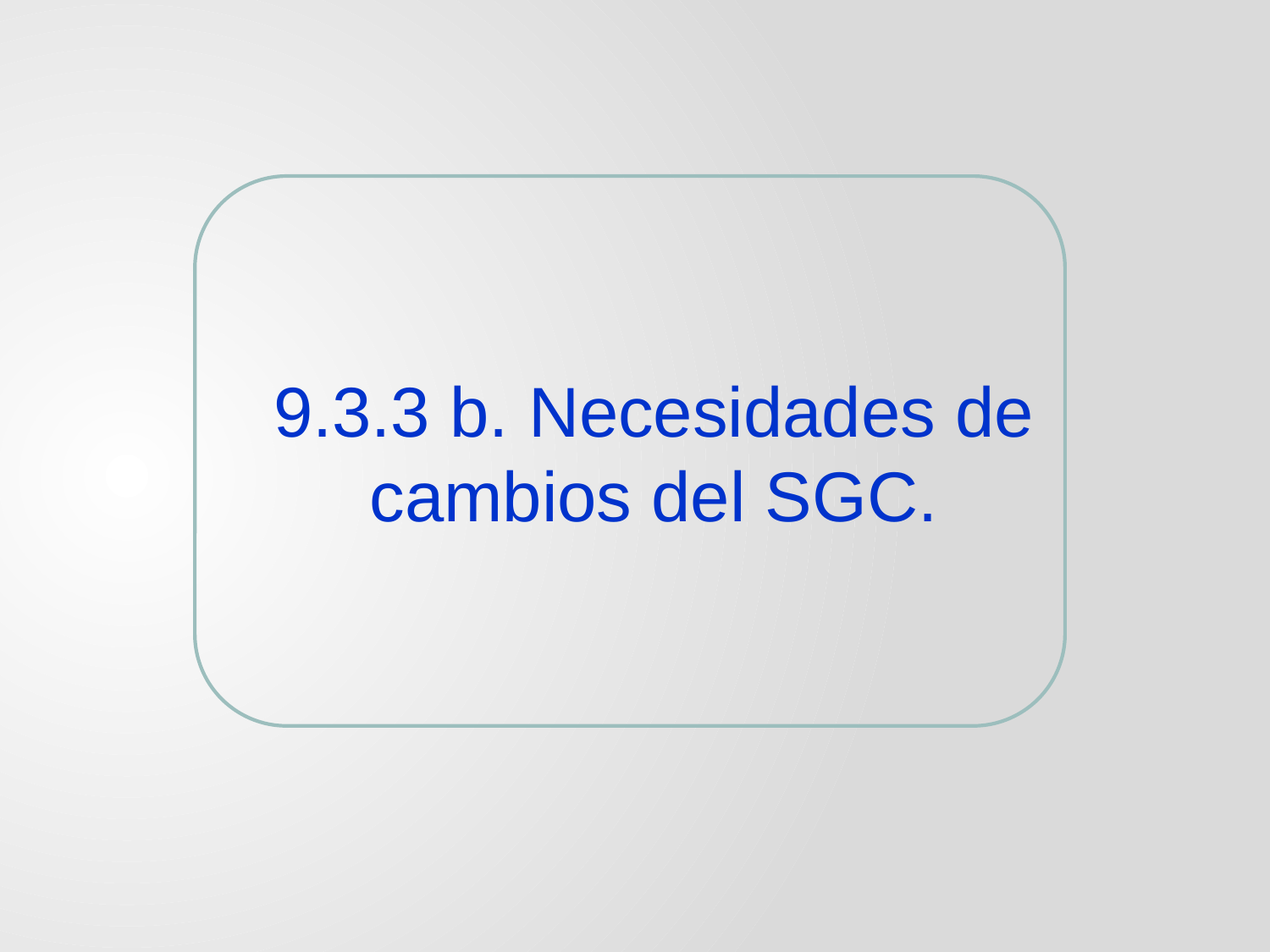

9.3.3 b. Necesidades de cambios del SGC.